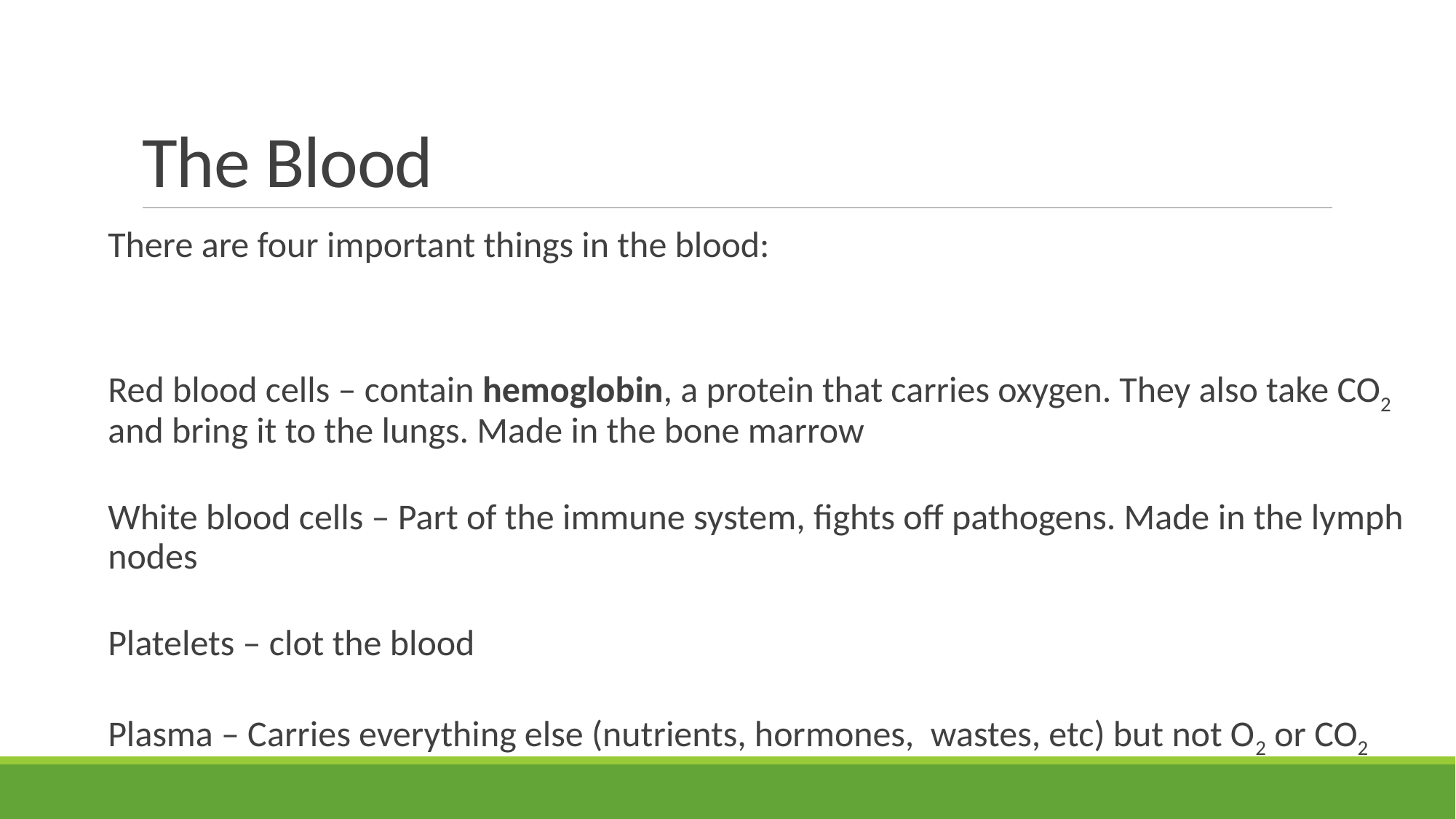

# The Blood
There are four important things in the blood:

Red blood cells – contain hemoglobin, a protein that carries oxygen. They also take CO2 and bring it to the lungs. Made in the bone marrow

White blood cells – Part of the immune system, fights off pathogens. Made in the lymph nodes

Platelets – clot the blood

Plasma – Carries everything else (nutrients, hormones,  wastes, etc) but not O2 or CO2